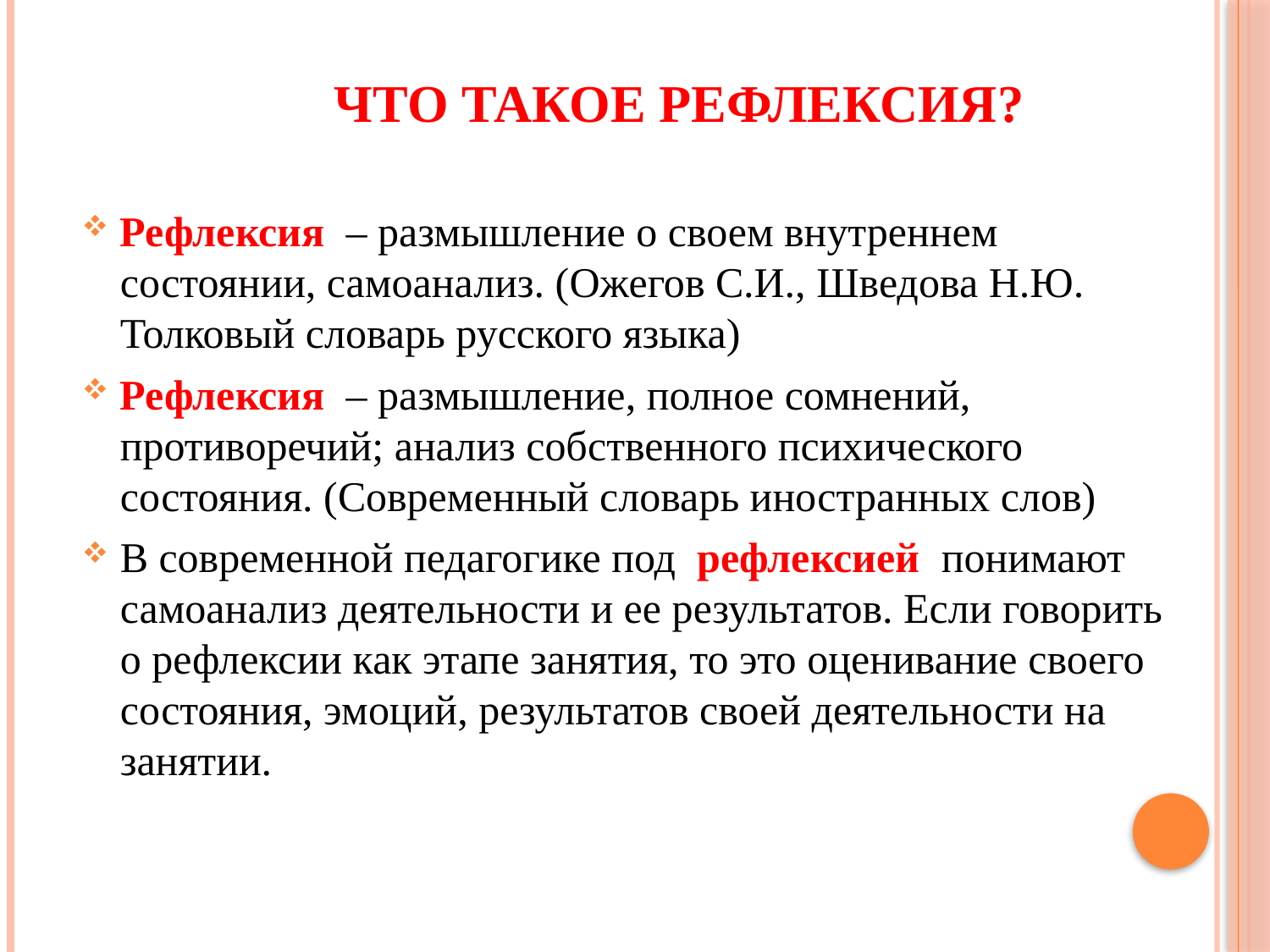

# Что такое рефлексия?
Рефлексия  – размышление о своем внутреннем состоянии, самоанализ. (Ожегов С.И., Шведова Н.Ю. Толковый словарь русского языка)
Рефлексия  – размышление, полное сомнений, противоречий; анализ собственного психического состояния. (Современный словарь иностранных слов)
В современной педагогике под  рефлексией  понимают самоанализ деятельности и ее результатов. Если говорить о рефлексии как этапе занятия, то это оценивание своего состояния, эмоций, результатов своей деятельности на занятии.